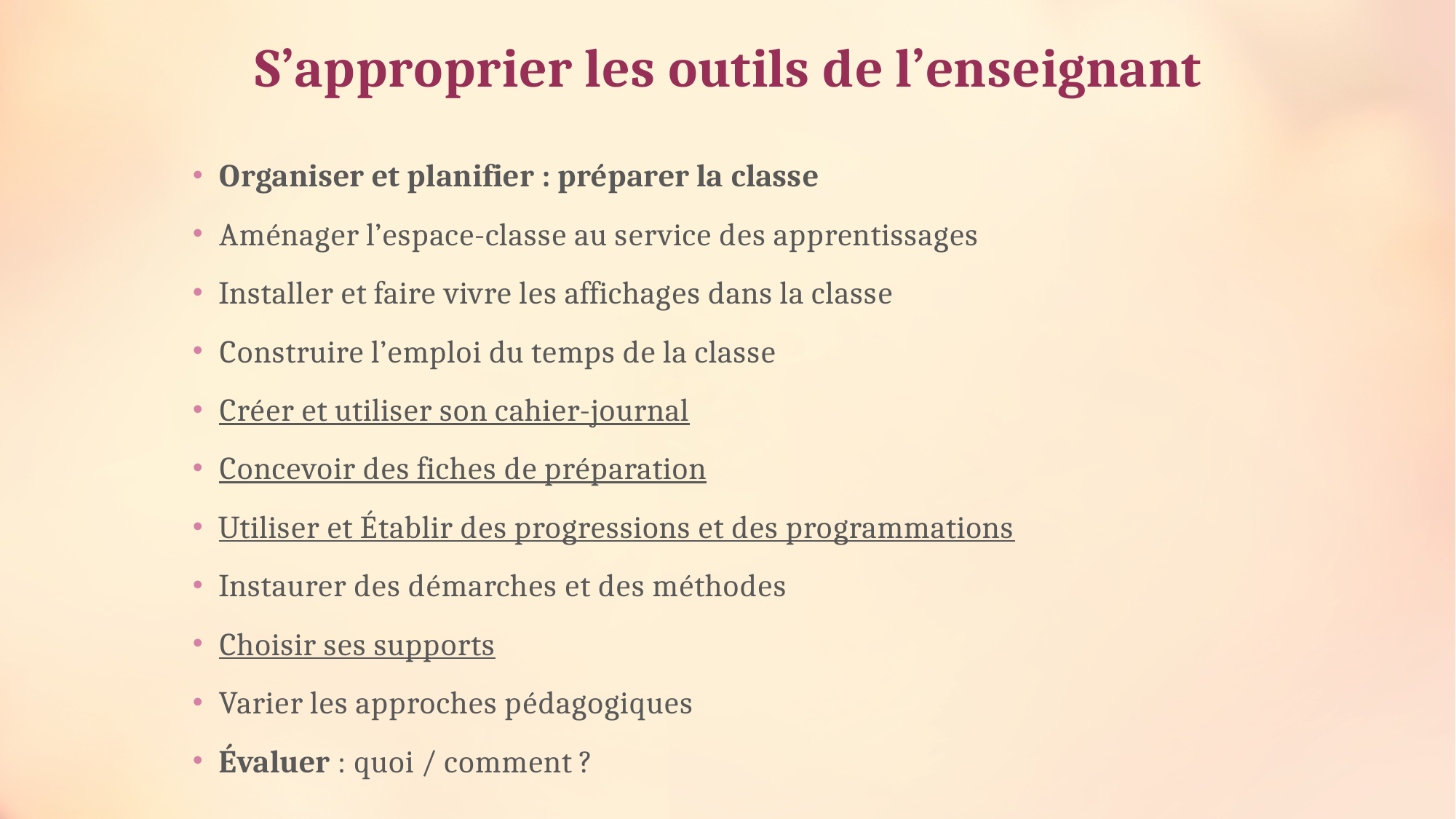

# S’approprier les outils de l’enseignant
Organiser et planifier : préparer la classe
Aménager l’espace-classe au service des apprentissages
Installer et faire vivre les affichages dans la classe
Construire l’emploi du temps de la classe
Créer et utiliser son cahier-journal
Concevoir des fiches de préparation
Utiliser et Établir des progressions et des programmations
Instaurer des démarches et des méthodes
Choisir ses supports
Varier les approches pédagogiques
Évaluer : quoi / comment ?